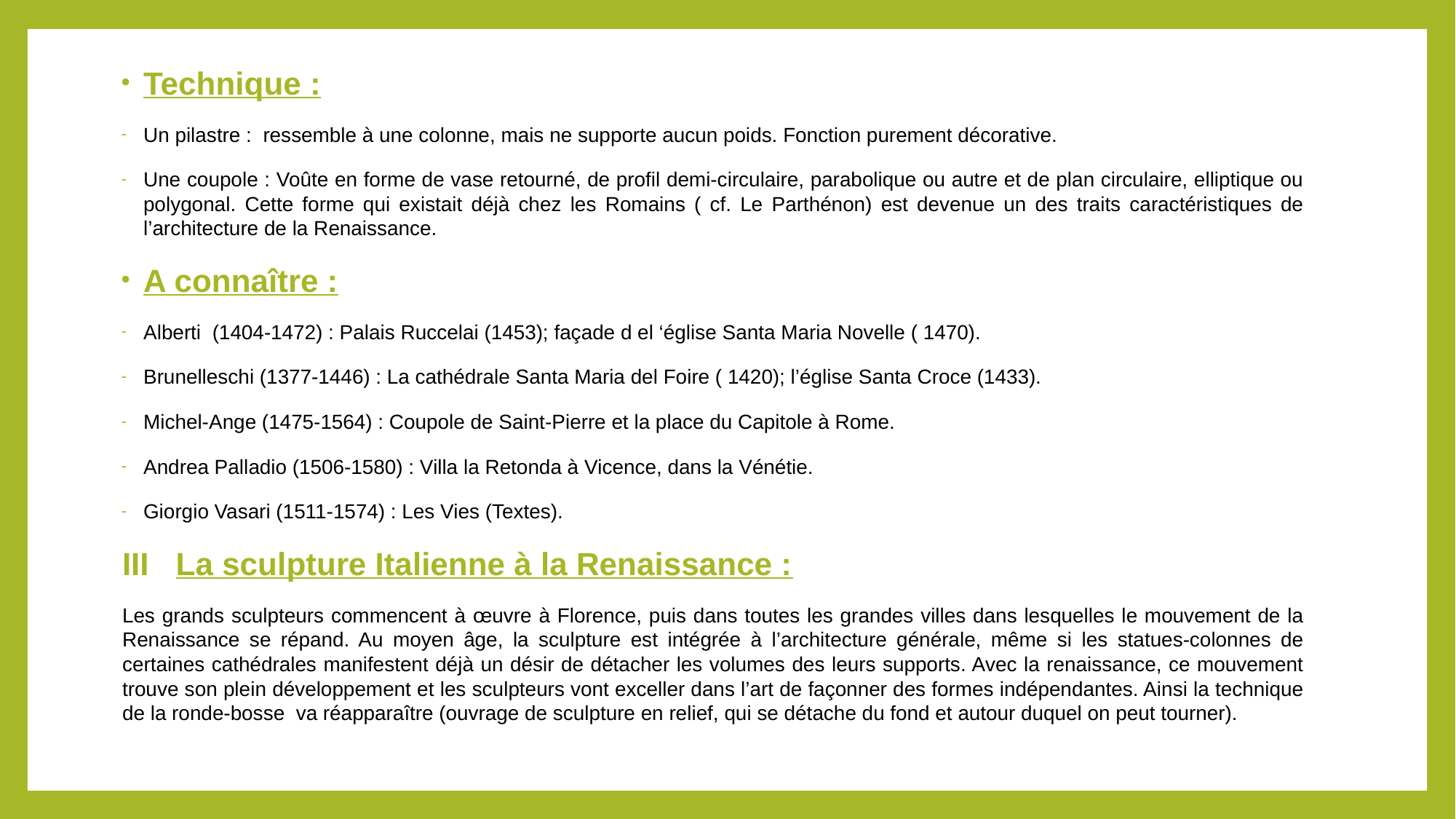

Technique :
Un pilastre :  ressemble à une colonne, mais ne supporte aucun poids. Fonction purement décorative.
Une coupole : Voûte en forme de vase retourné, de profil demi-circulaire, parabolique ou autre et de plan circulaire, elliptique ou polygonal. Cette forme qui existait déjà chez les Romains ( cf. Le Parthénon) est devenue un des traits caractéristiques de l’architecture de la Renaissance.
A connaître :
Alberti  (1404-1472) : Palais Ruccelai (1453); façade d el ‘église Santa Maria Novelle ( 1470).
Brunelleschi (1377-1446) : La cathédrale Santa Maria del Foire ( 1420); l’église Santa Croce (1433).
Michel-Ange (1475-1564) : Coupole de Saint-Pierre et la place du Capitole à Rome.
Andrea Palladio (1506-1580) : Villa la Retonda à Vicence, dans la Vénétie.
Giorgio Vasari (1511-1574) : Les Vies (Textes).
III   La sculpture Italienne à la Renaissance :
Les grands sculpteurs commencent à œuvre à Florence, puis dans toutes les grandes villes dans lesquelles le mouvement de la Renaissance se répand. Au moyen âge, la sculpture est intégrée à l’architecture générale, même si les statues-colonnes de certaines cathédrales manifestent déjà un désir de détacher les volumes des leurs supports. Avec la renaissance, ce mouvement trouve son plein développement et les sculpteurs vont exceller dans l’art de façonner des formes indépendantes. Ainsi la technique de la ronde-bosse  va réapparaître (ouvrage de sculpture en relief, qui se détache du fond et autour duquel on peut tourner).